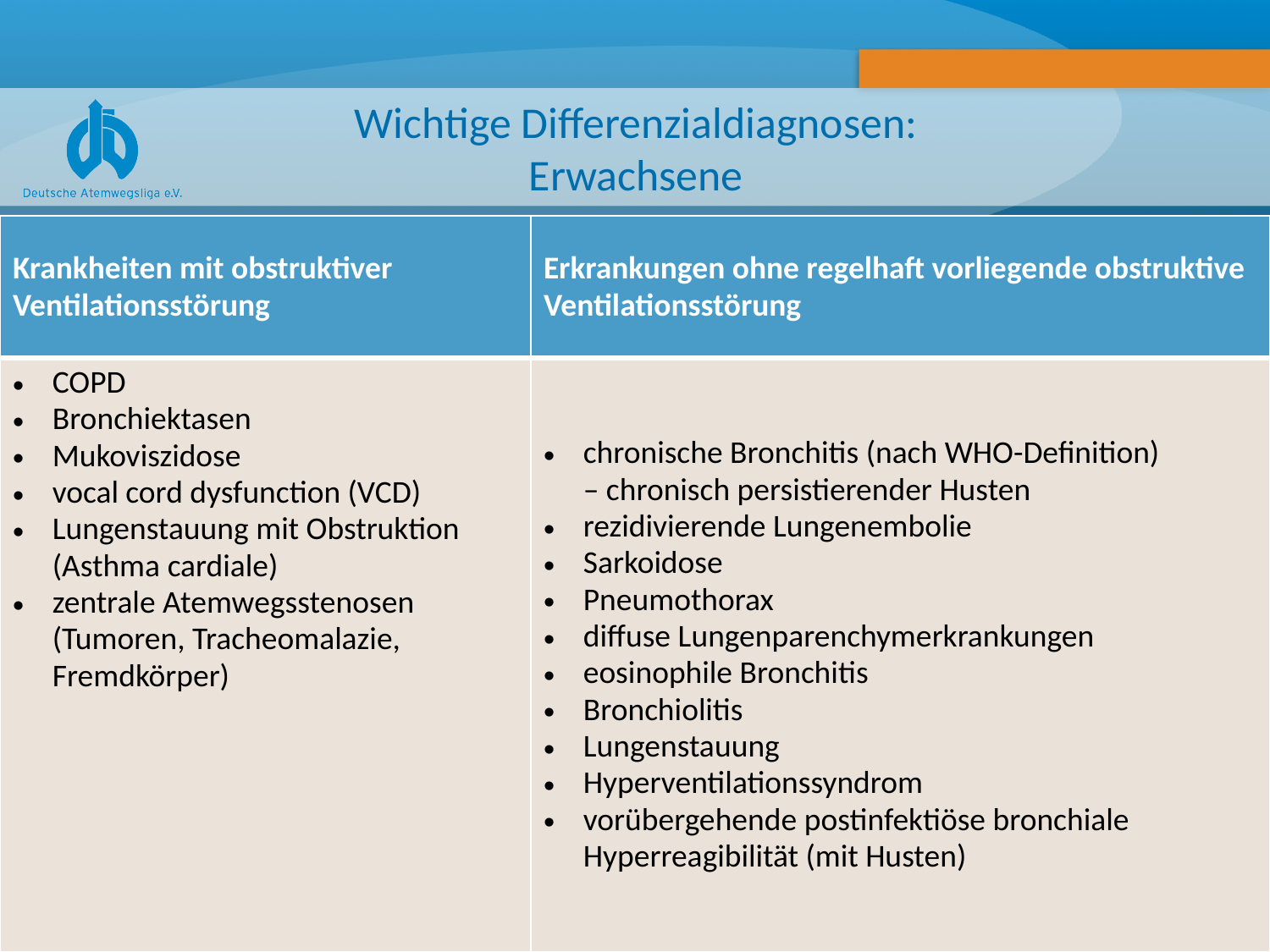

# Wichtige Differenzialdiagnosen: Erwachsene
| Krankheiten mit obstruktiver Ventilationsstörung | Erkrankungen ohne regelhaft vorliegende obstruktive Ventilationsstörung |
| --- | --- |
| COPD Bronchiektasen Mukoviszidose vocal cord dysfunction (VCD) Lungenstauung mit Obstruktion (Asthma cardiale) zentrale Atemwegsstenosen (Tumoren, Tracheomalazie, Fremdkörper) | chronische Bronchitis (nach WHO-Definition) – chronisch persistierender Husten rezidivierende Lungenembolie Sarkoidose Pneumothorax diffuse Lungenparenchymerkrankungen eosinophile Bronchitis Bronchiolitis Lungenstauung Hyperventilationssyndrom vorübergehende postinfektiöse bronchiale Hyperreagibilität (mit Husten) |